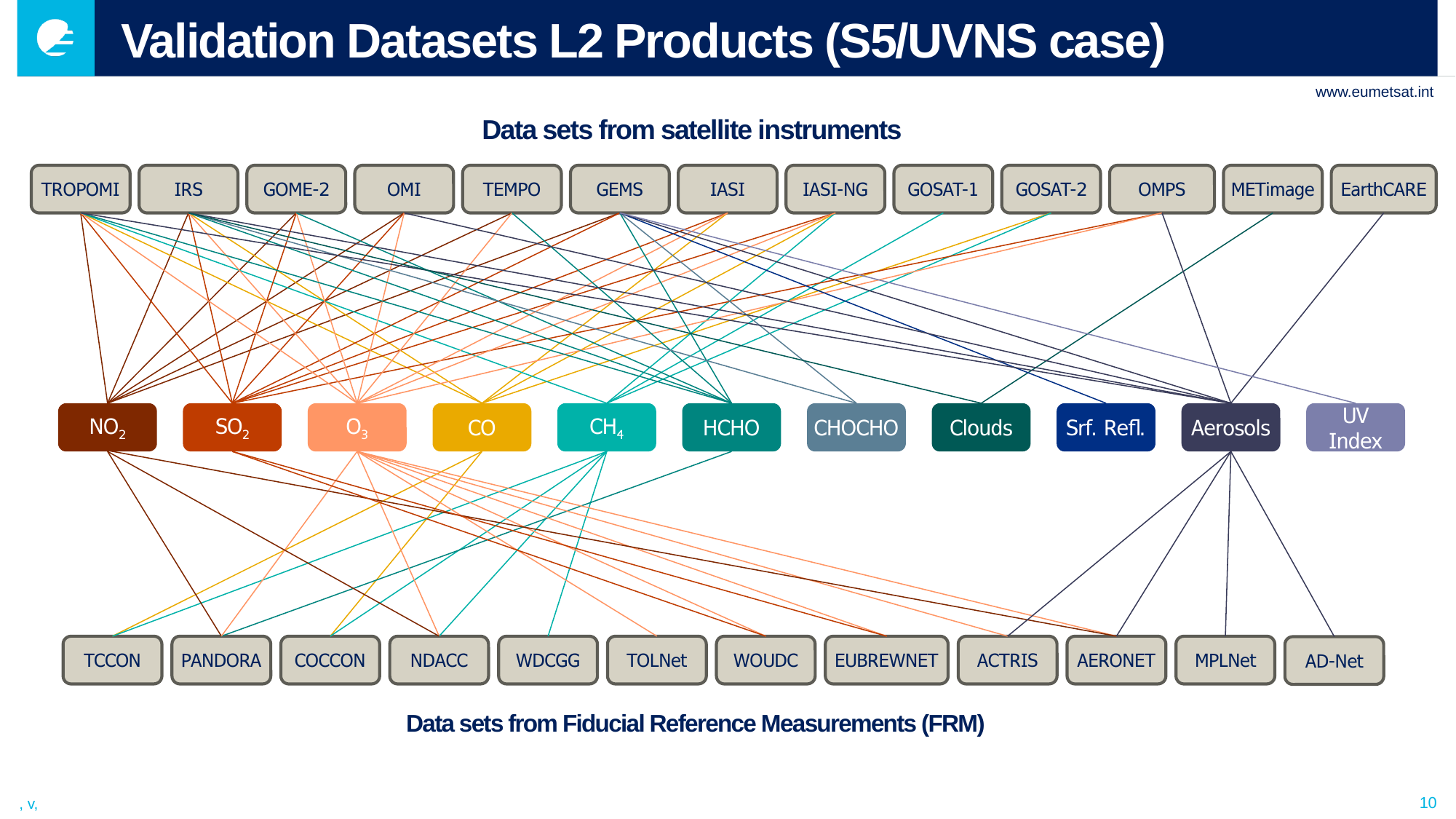

# Validation Datasets L2 Products (S5/UVNS case)
Data sets from satellite instruments
TROPOMI
IRS
GOME-2
OMI
TEMPO
GEMS
IASI
IASI-NG
GOSAT-1
GOSAT-2
OMPS
METimage
EarthCARE
NO2
SO2
O3
CO
CH4
HCHO
CHOCHO
Clouds
Srf. Refl.
Aerosols
UV Index
TCCON
PANDORA
COCCON
NDACC
WDCGG
TOLNet
WOUDC
EUBREWNET
ACTRIS
AERONET
MPLNet
AD-Net
Data sets from Fiducial Reference Measurements (FRM)